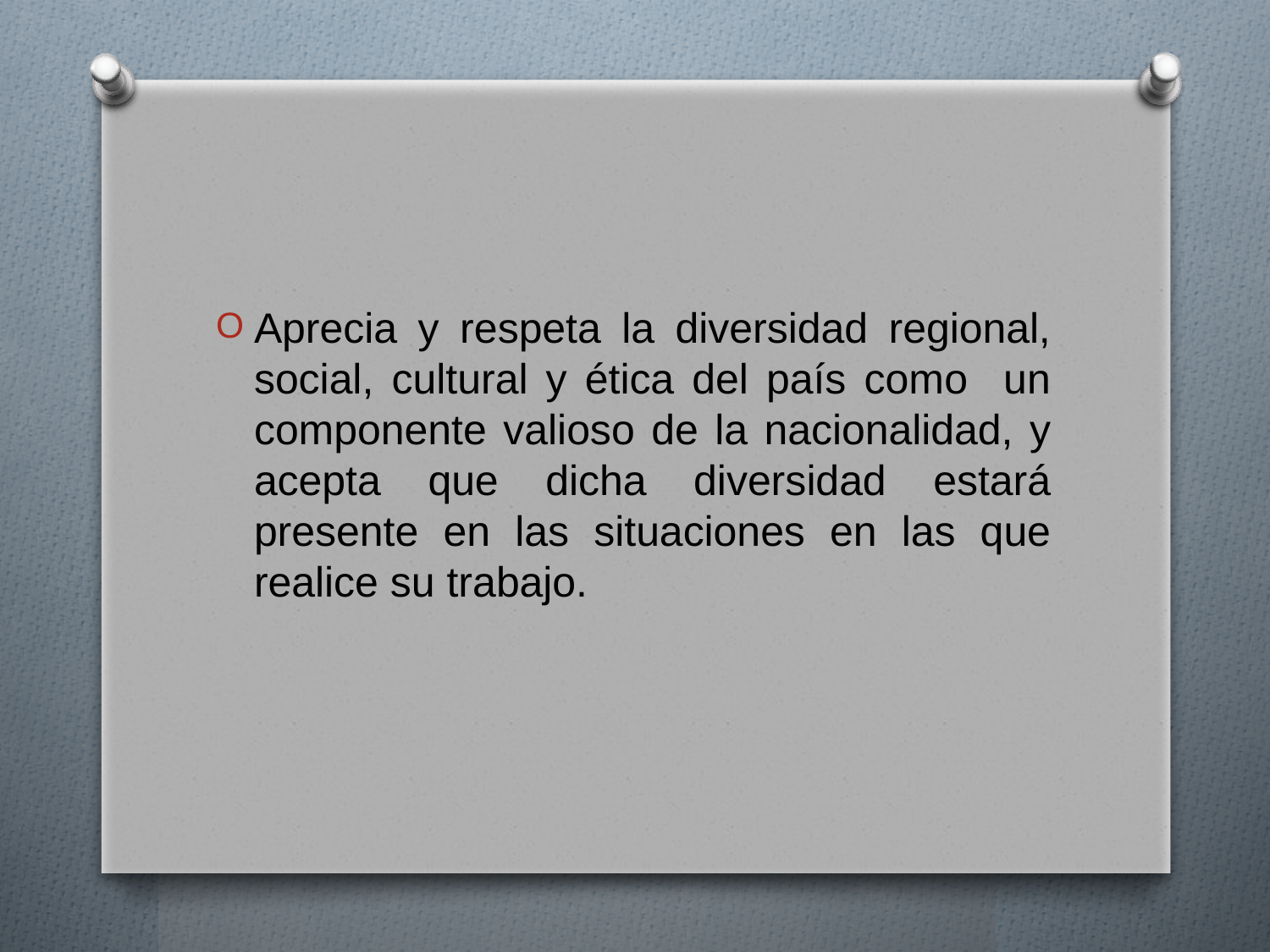

#
Aprecia y respeta la diversidad regional, social, cultural y ética del país como  un componente valioso de la nacionalidad, y acepta que dicha diversidad estará presente en las situaciones en las que realice su trabajo.